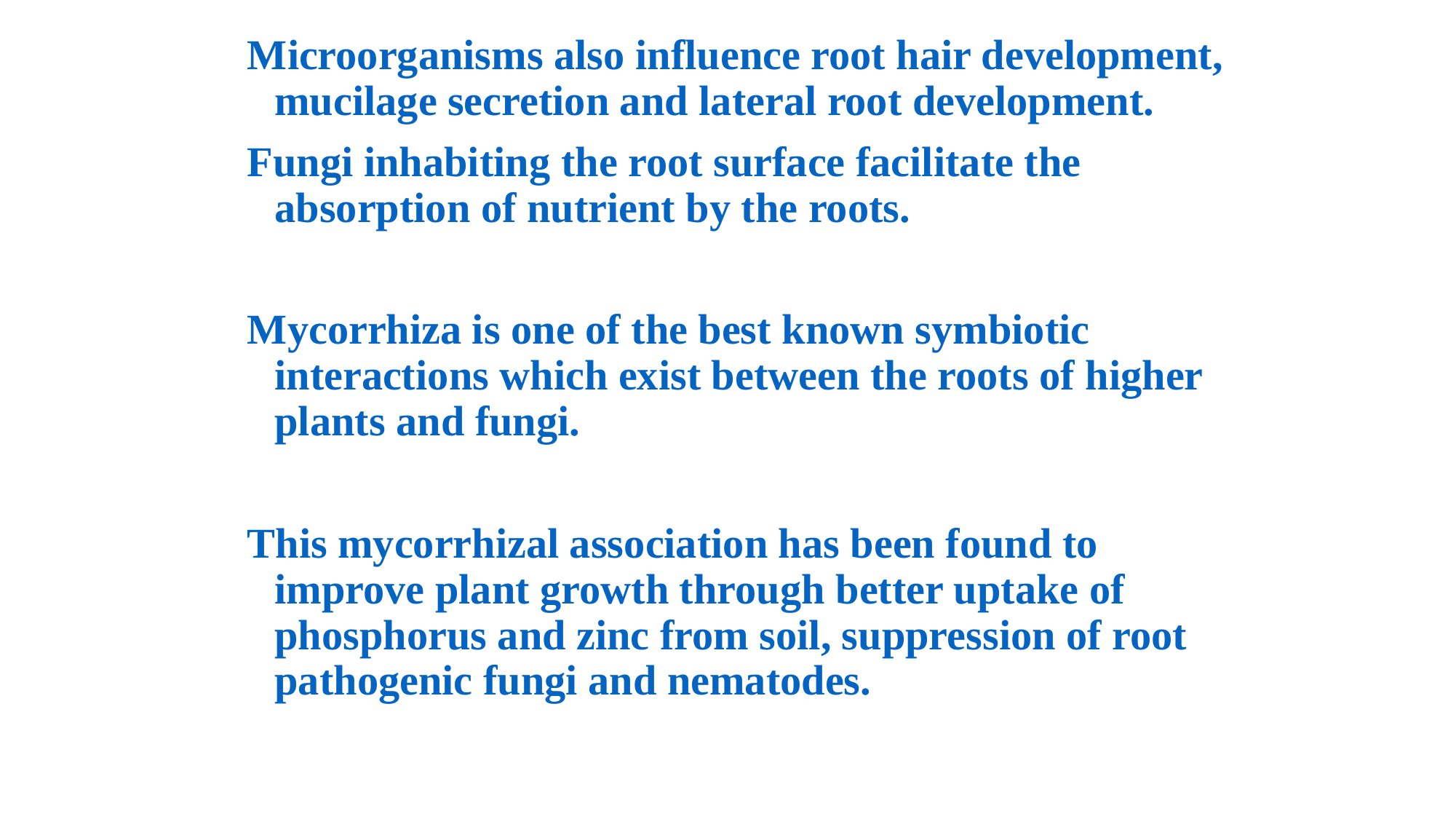

#
Microorganisms also influence root hair development, mucilage secretion and lateral root development.
Fungi inhabiting the root surface facilitate the absorption of nutrient by the roots.

Mycorrhiza is one of the best known symbiotic interactions which exist between the roots of higher plants and fungi.

This mycorrhizal association has been found to improve plant growth through better uptake of phosphorus and zinc from soil, suppression of root pathogenic fungi and nematodes.